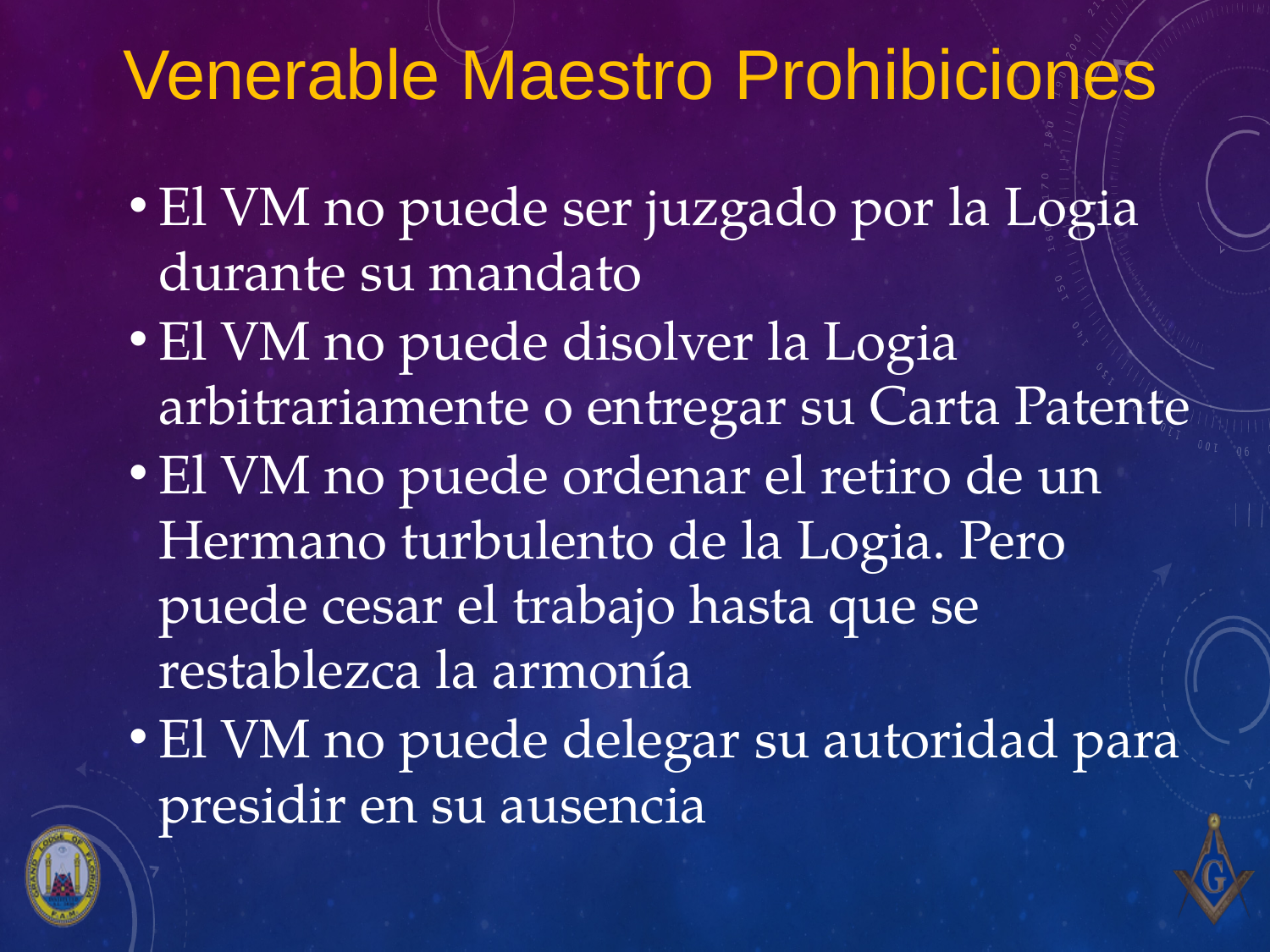

# Venerable Maestro Prohibiciones
El VM no puede ser juzgado por la Logia durante su mandato
El VM no puede disolver la Logia arbitrariamente o entregar su Carta Patente
El VM no puede ordenar el retiro de un Hermano turbulento de la Logia. Pero puede cesar el trabajo hasta que se restablezca la armonía
El VM no puede delegar su autoridad para presidir en su ausencia